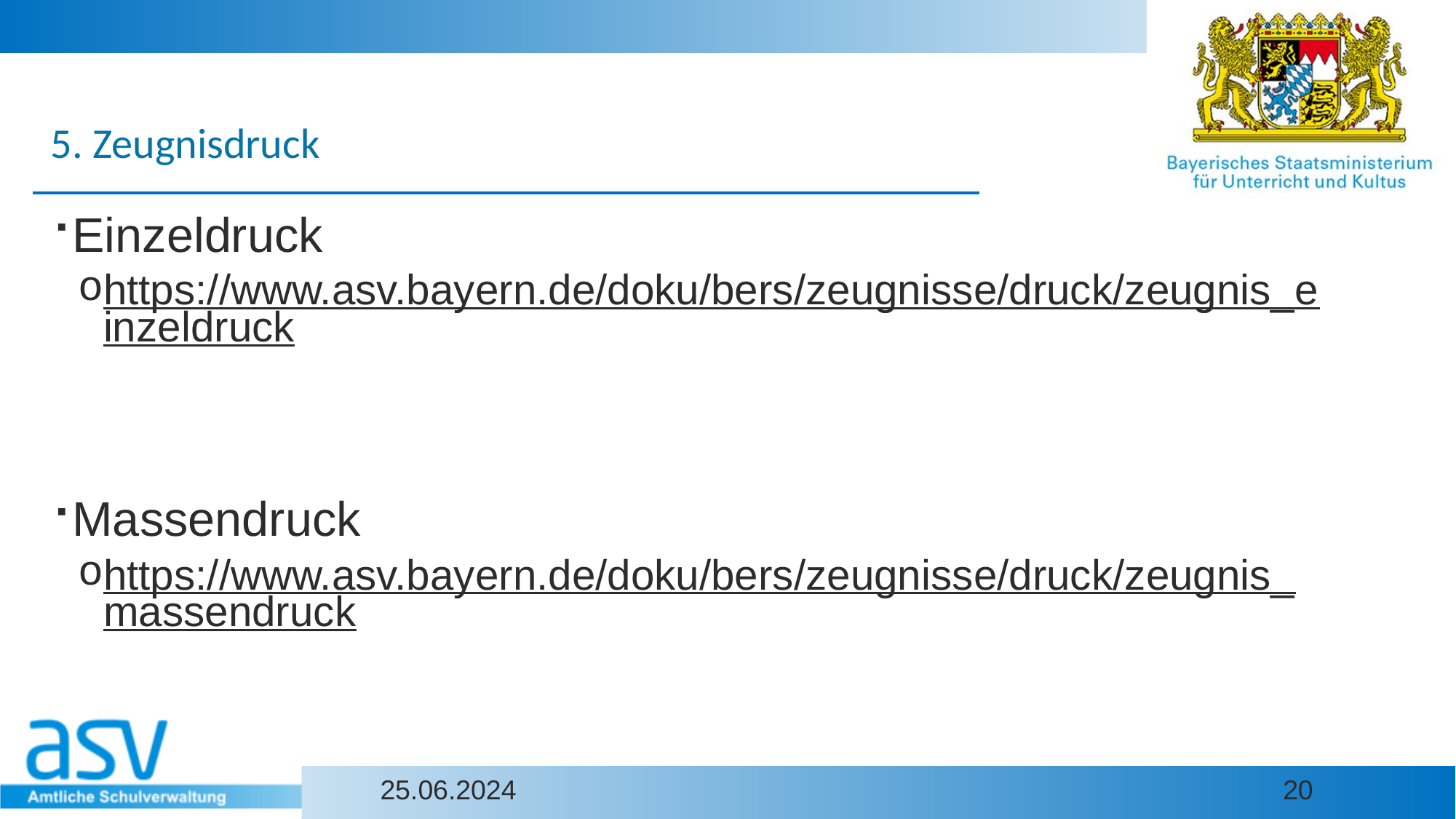

5. Zeugnisdruck
Einzeldruck
https://www.asv.bayern.de/doku/bers/zeugnisse/druck/zeugnis_einzeldruck

Massendruck
https://www.asv.bayern.de/doku/bers/zeugnisse/druck/zeugnis_massendruck
25.06.2024
20